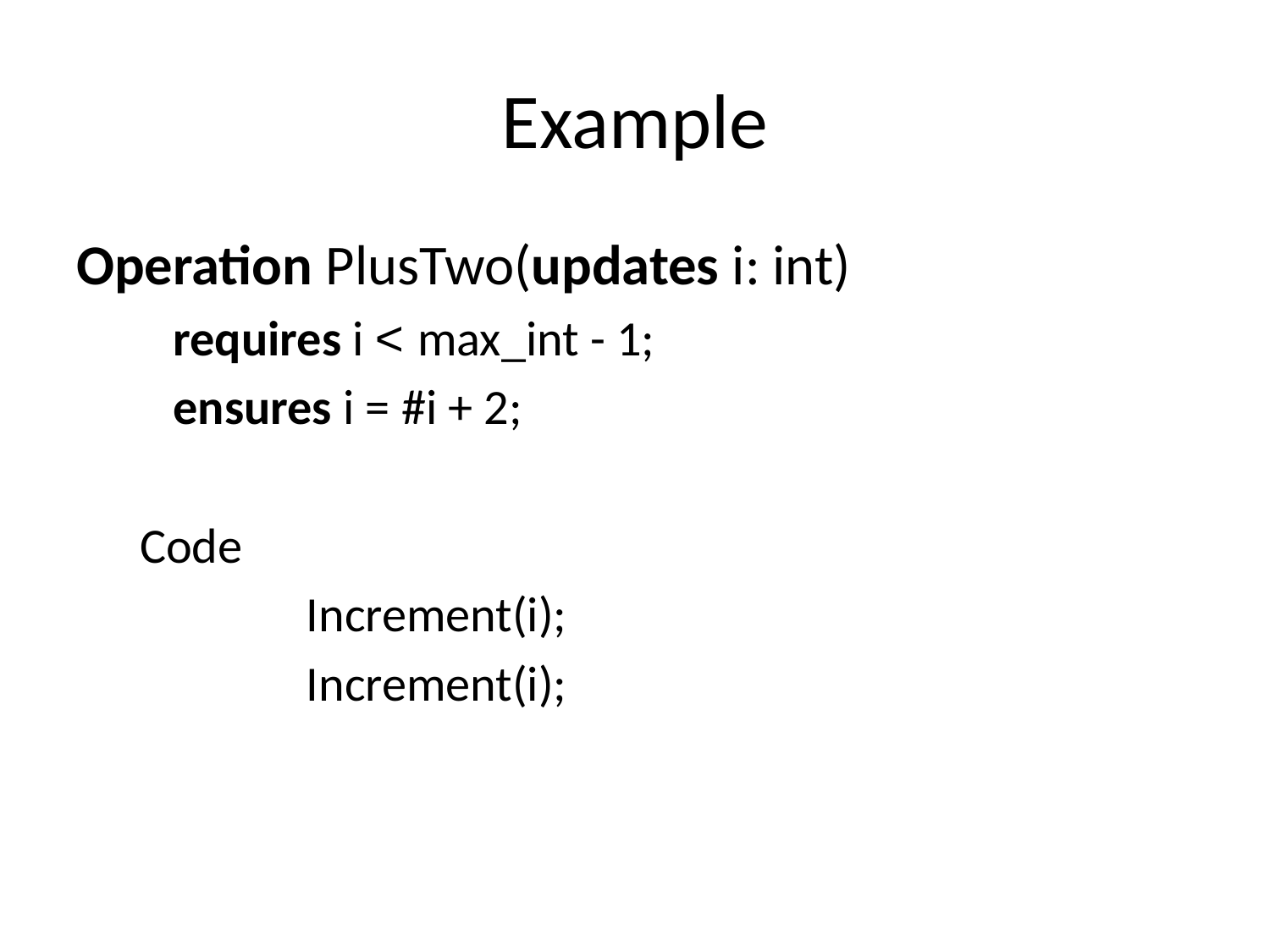

# Example
Operation PlusTwo(updates i: int)
   requires i < max_int - 1;
   ensures i = #i + 2;

Code
		Increment(i);
		Increment(i);